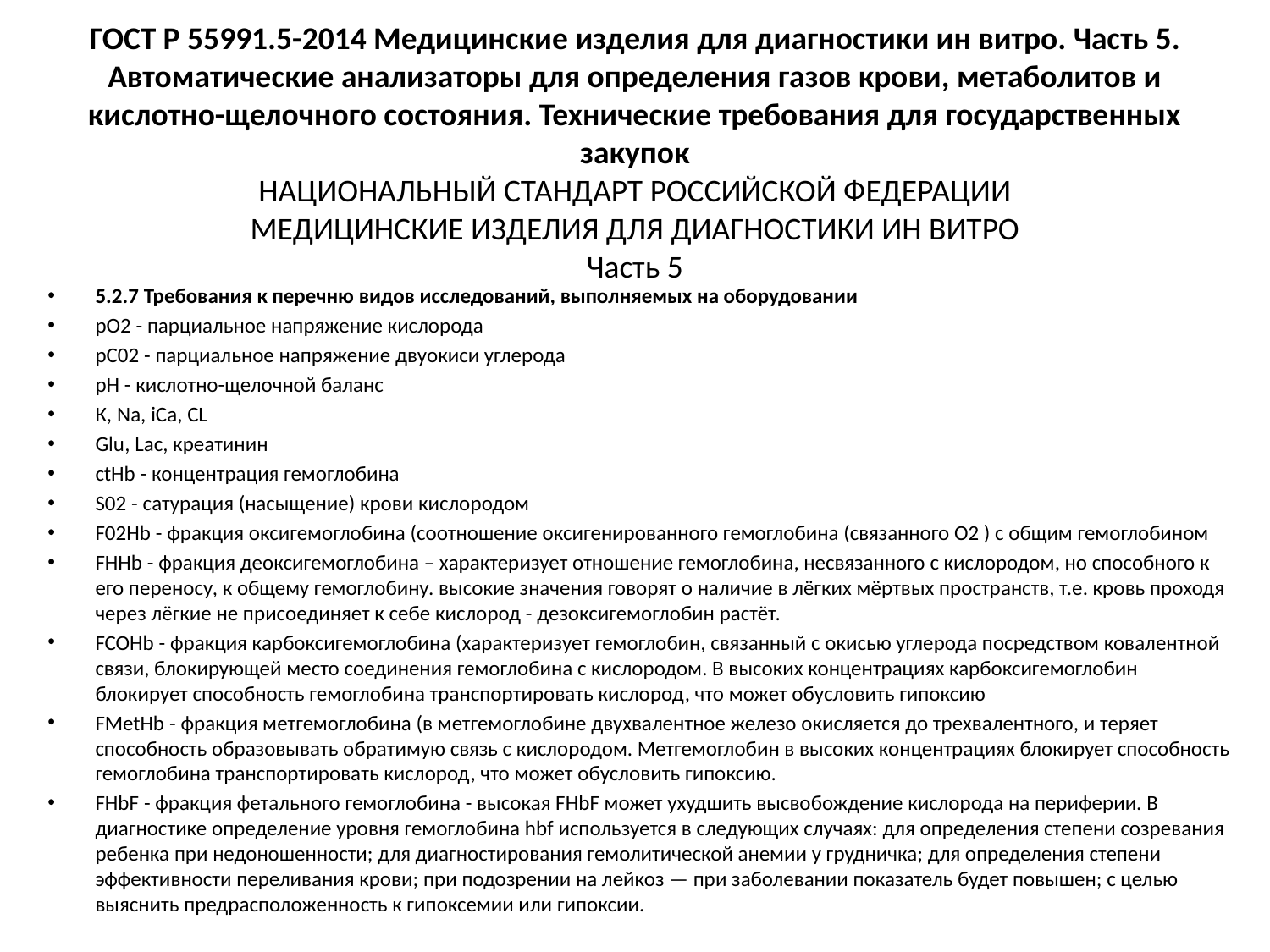

# ГОСТ Р 55991.5-2014 Медицинские изделия для диагностики ин витро. Часть 5. Автоматические анализаторы для определения газов крови, метаболитов и кислотно-щелочного состояния. Технические требования для государственных закупок НАЦИОНАЛЬНЫЙ СТАНДАРТ РОССИЙСКОЙ ФЕДЕРАЦИИ МЕДИЦИНСКИЕ ИЗДЕЛИЯ ДЛЯ ДИАГНОСТИКИ ИН ВИТРО Часть 5
5.2.7 Требования к перечню видов исследований, выполняемых на оборудовании
рО2 - парциальное напряжение кислорода
рС02 - парциальное напряжение двуокиси углерода
pH - кислотно-щелочной баланс
К, Na, iCa, CL
Glu, Lac, креатинин
ctHb - концентрация гемоглобина
S02 - сатурация (насыщение) крови кислородом
F02Hb - фракция оксигемоглобина (соотношение оксигенированного гемоглобина (связанного О2 ) с общим гемоглобином
FHHb - фракция деоксигемоглобина – характеризует отношение гемоглобина, несвязанного с кислородом, но способного к его переносу, к общему гемоглобину. высокие значения говорят о наличие в лёгких мёртвых пространств, т.е. кровь проходя через лёгкие не присоединяет к себе кислород - дезоксигемоглобин растёт.
FCOHb - фракция карбоксигемоглобина (характеризует гемоглобин, связанный с окисью углерода посредством ковалентной связи, блокирующей место соединения гемоглобина с кислородом. В высоких концентрациях карбоксигемоглобин блокирует способность гемоглобина транспортировать кислород, что может обусловить гипоксию
FMetHb - фракция метгемоглобина (в метгемоглобине двухвалентное железо окисляется до трехвалентного, и теряет способность образовывать обратимую связь с кислородом. Метгемоглобин в высоких концентрациях блокирует способность гемоглобина транспортировать кислород, что может обусловить гипоксию.
FHbF - фракция фетального гемоглобина - высокая FHbF может ухудшить высвобождение кислорода на периферии. В диагностике определение уровня гемоглобина hbf используется в следующих случаях: для определения степени созревания ребенка при недоношенности; для диагностирования гемолитической анемии у грудничка; для определения степени эффективности переливания крови; при подозрении на лейкоз — при заболевании показатель будет повышен; с целью выяснить предрасположенность к гипоксемии или гипоксии.